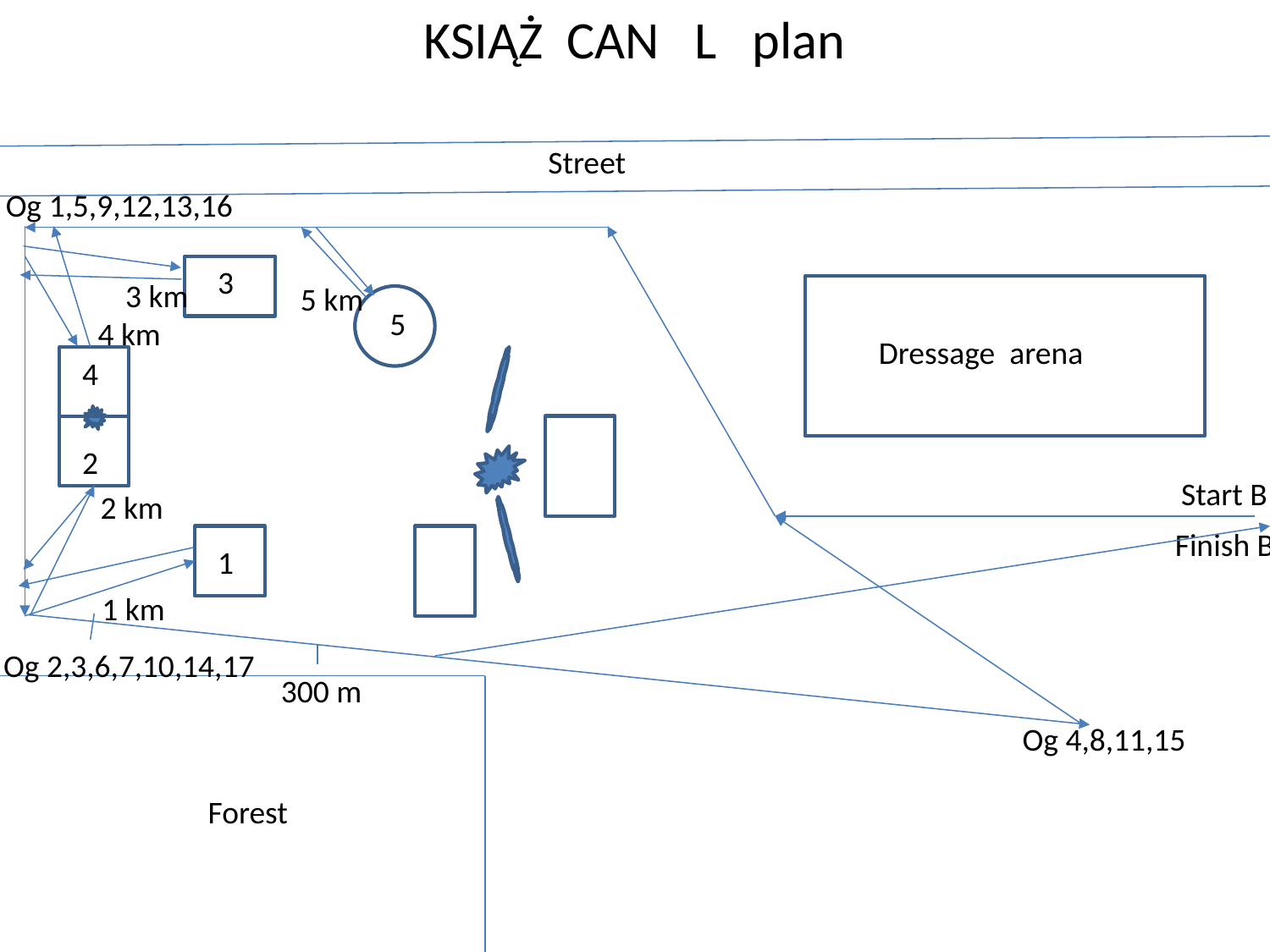

# KSIĄŻ  CAN   L   plan

Street
Og 1,5,9,12,13,16

3
3 km
5 km

5
4 km
Dressage  arena

4

2

Start B
2 km
Finish B

1
1 km
Og 2,3,6,7,10,14,17
300 m
Og 4,8,11,15
Forest